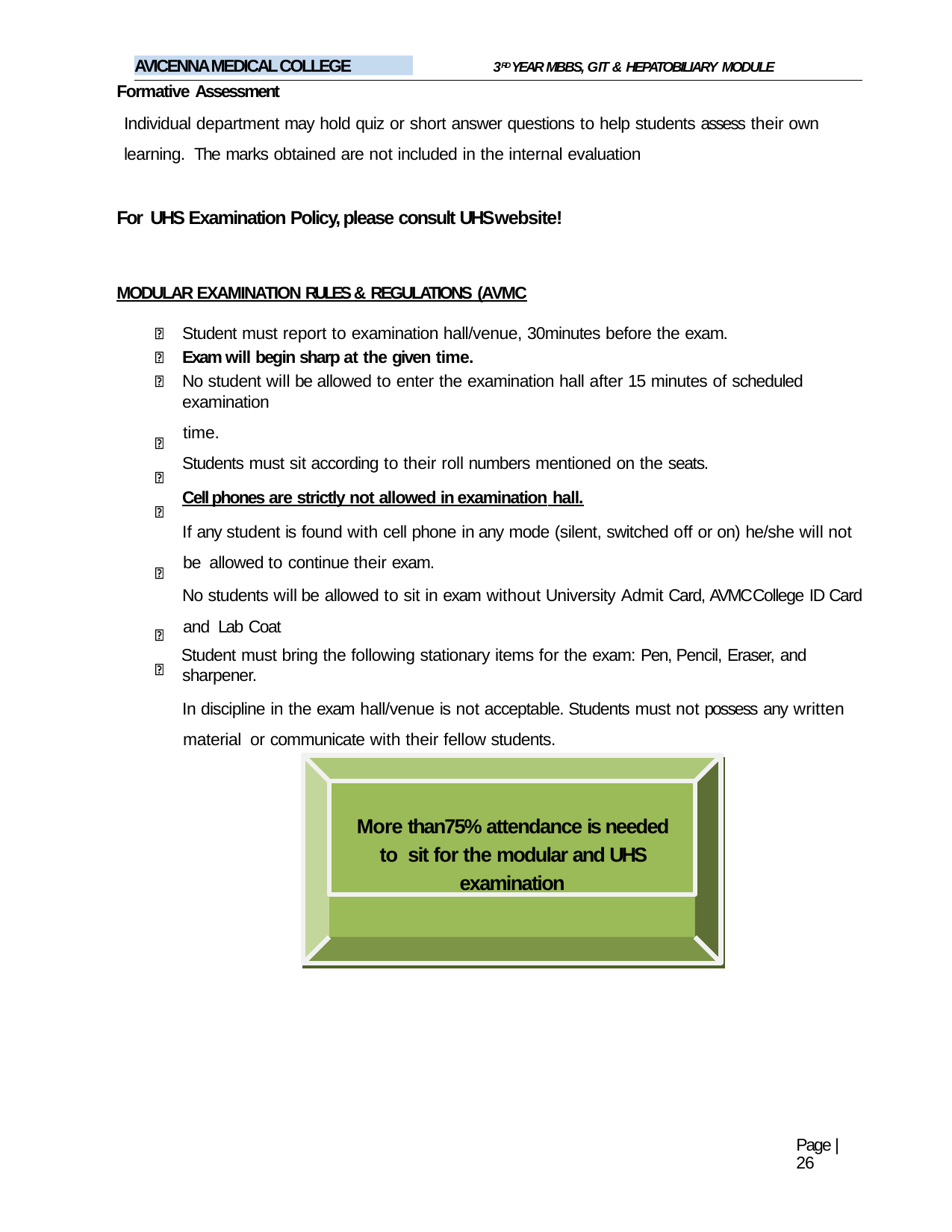

AVICENNA MEDICAL COLLEGE
3RD YEAR MBBS, GIT & HEPATOBILIARY MODULE
Formative Assessment
Individual department may hold quiz or short answer questions to help students assess their own learning.  The marks obtained are not included in the internal evaluation

For  UHS Examination Policy, please consult UHSwebsite!
MODULAR EXAMINATION RULES & REGULATIONS (AVMC

Student must report to examination hall/venue, 30minutes before the exam.
Exam will begin sharp at the given time.
No student will be allowed to enter the examination hall after 15 minutes of scheduled examination
time.
Students must sit according to their roll numbers mentioned on the seats.
Cell phones are strictly not allowed in examination hall.
If any student is found with cell phone in any mode (silent, switched off or on) he/she will not be  allowed to continue their exam.
No students will be allowed to sit in exam without University Admit Card, AVMCCollege ID Card and  Lab Coat
Student must bring the following stationary items for the exam: Pen, Pencil, Eraser, and sharpener.
In discipline in the exam hall/venue is not acceptable. Students must not possess any written material  or communicate with their fellow students.

More than75% attendance is needed to  sit for the modular and UHS examination

Page | 26